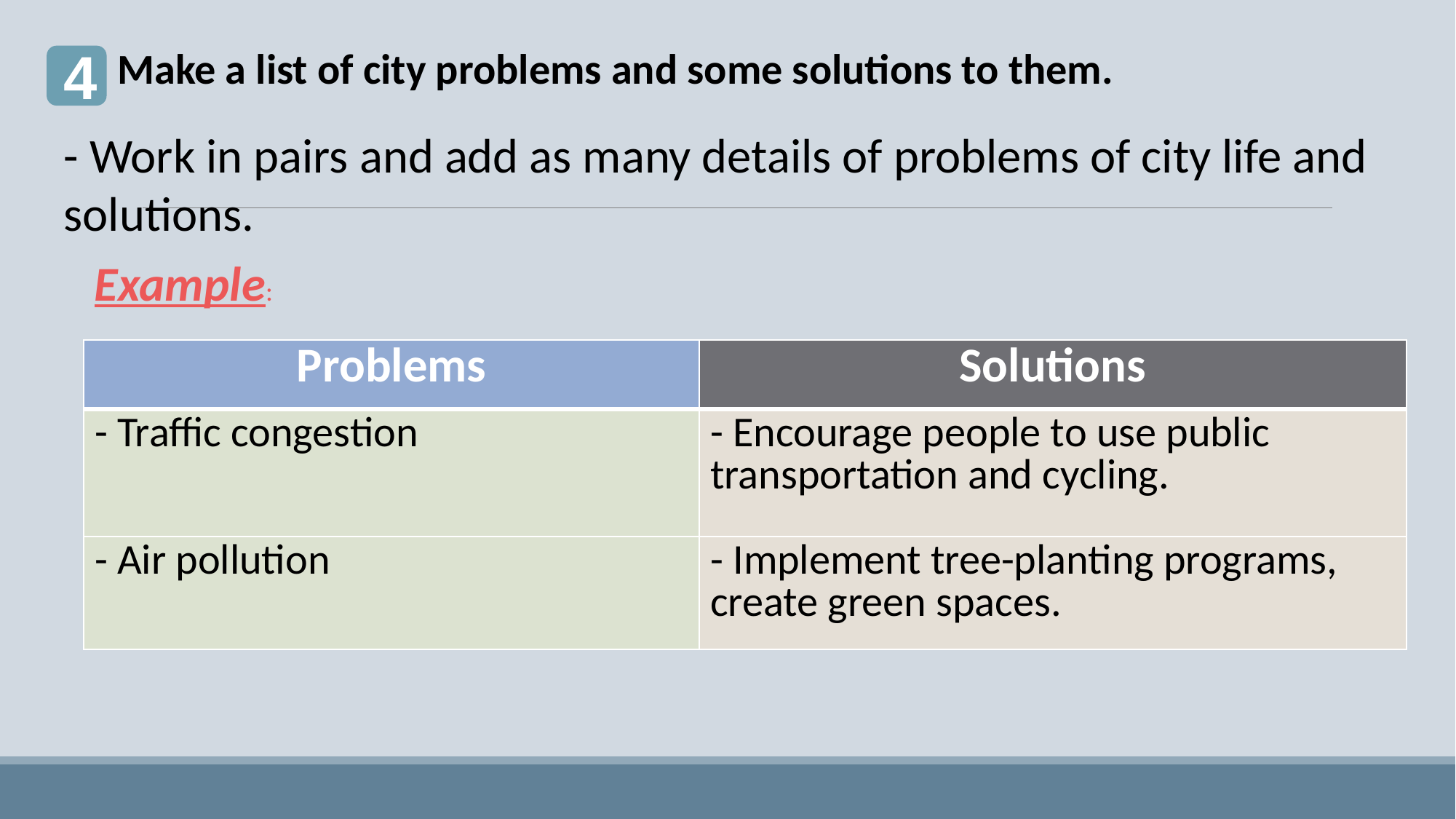

4
Make a list of city problems and some solutions to them.

- Work in pairs and add as many details of problems of city life and solutions.
Example:
| Problems | Solutions |
| --- | --- |
| - Traffic congestion | - Encourage people to use public transportation and cycling. |
| - Air pollution | - Implement tree-planting programs, create green spaces. |